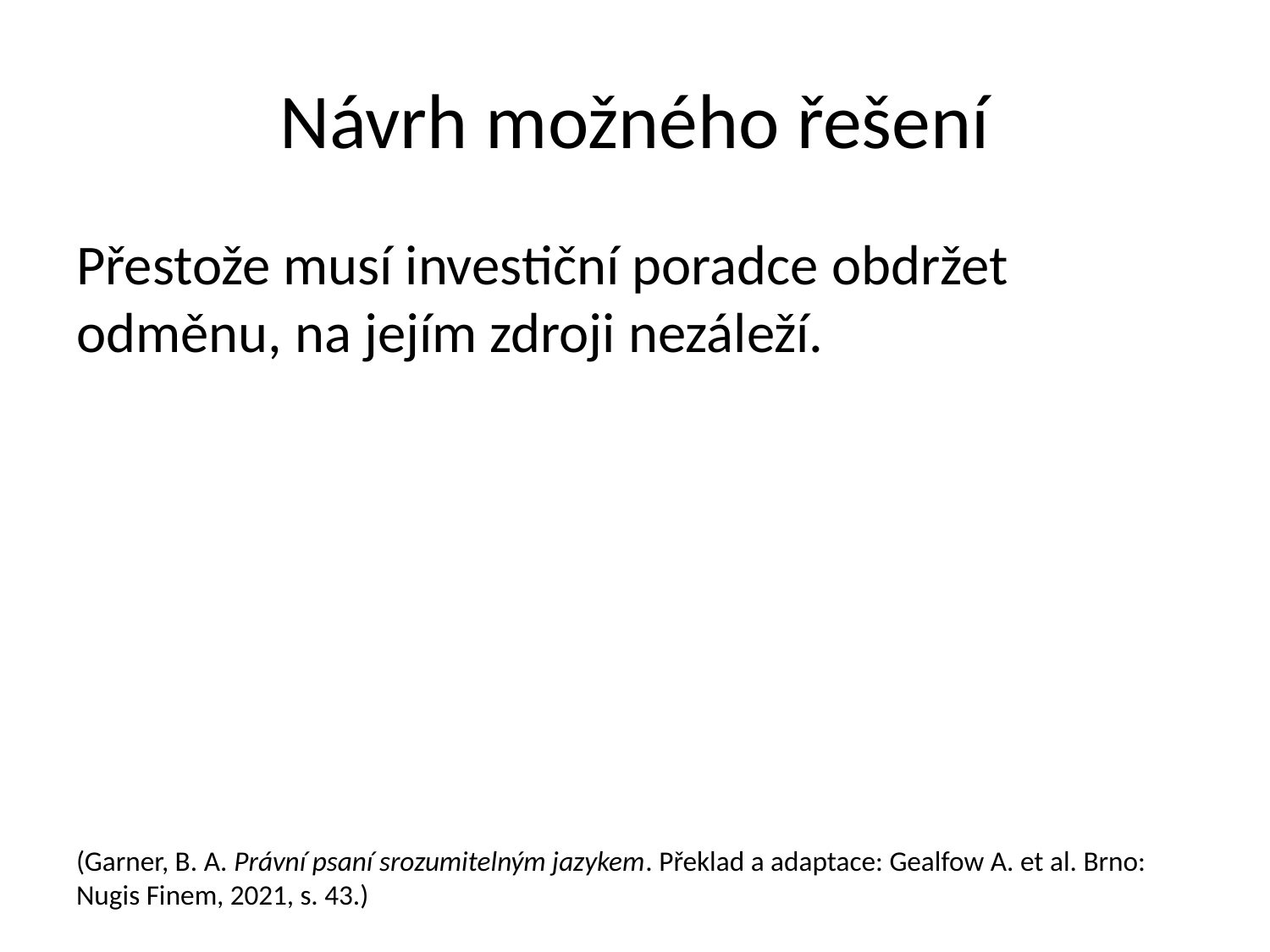

# Návrh možného řešení
Přestože musí investiční poradce obdržet odměnu, na jejím zdroji nezáleží.

(Garner, B. A. Právní psaní srozumitelným jazykem. Překlad a adaptace: Gealfow A. et al. Brno: Nugis Finem, 2021, s. 43.)